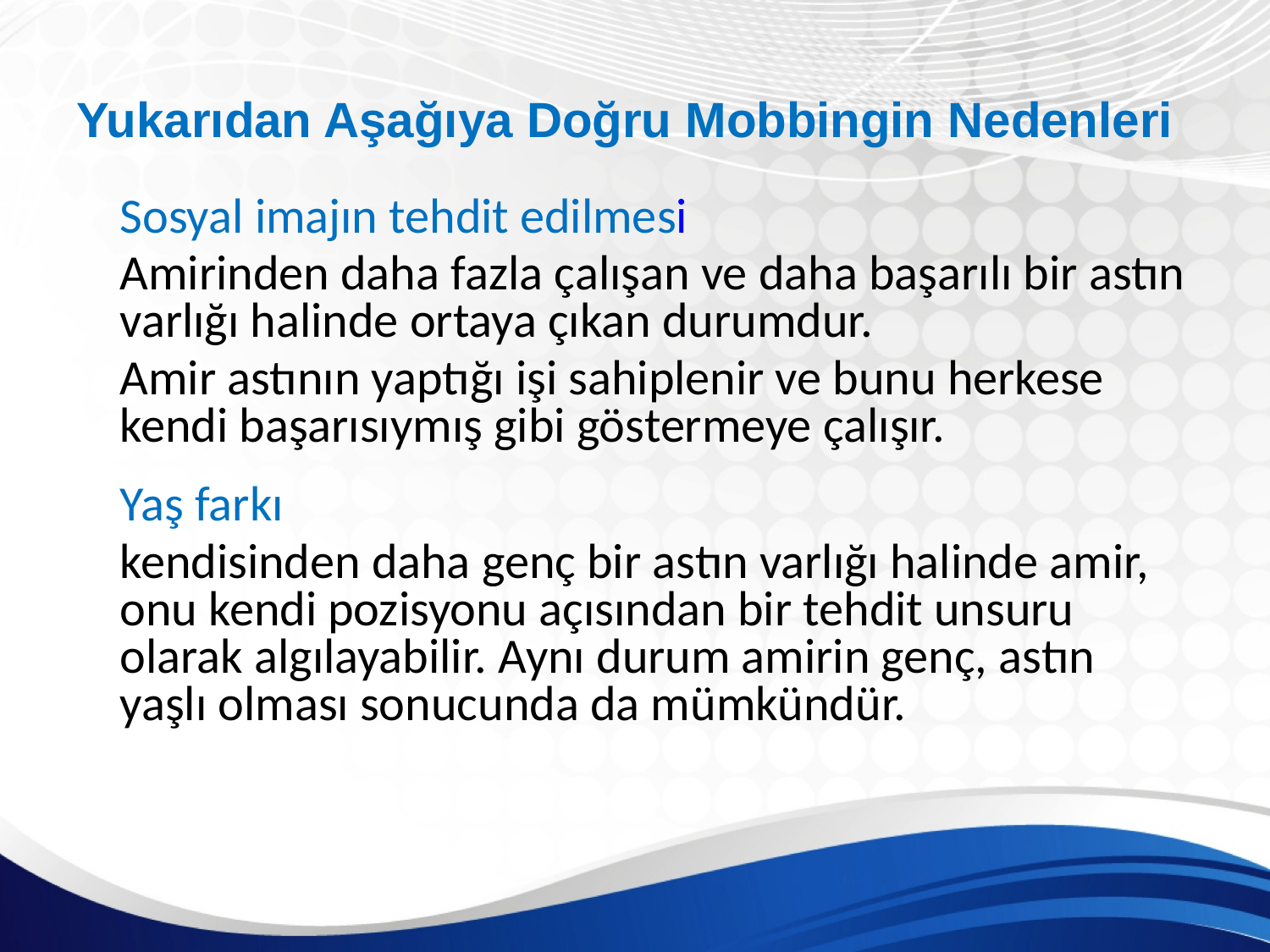

# Yukarıdan Aşağıya Doğru Mobbingin Nedenleri
	Sosyal imajın tehdit edilmesi
	Amirinden daha fazla çalışan ve daha başarılı bir astın varlığı halinde ortaya çıkan durumdur.
	Amir astının yaptığı işi sahiplenir ve bunu herkese kendi başarısıymış gibi göstermeye çalışır.
	Yaş farkı
	kendisinden daha genç bir astın varlığı halinde amir, onu kendi pozisyonu açısından bir tehdit unsuru olarak algılayabilir. Aynı durum amirin genç, astın yaşlı olması sonucunda da mümkündür.